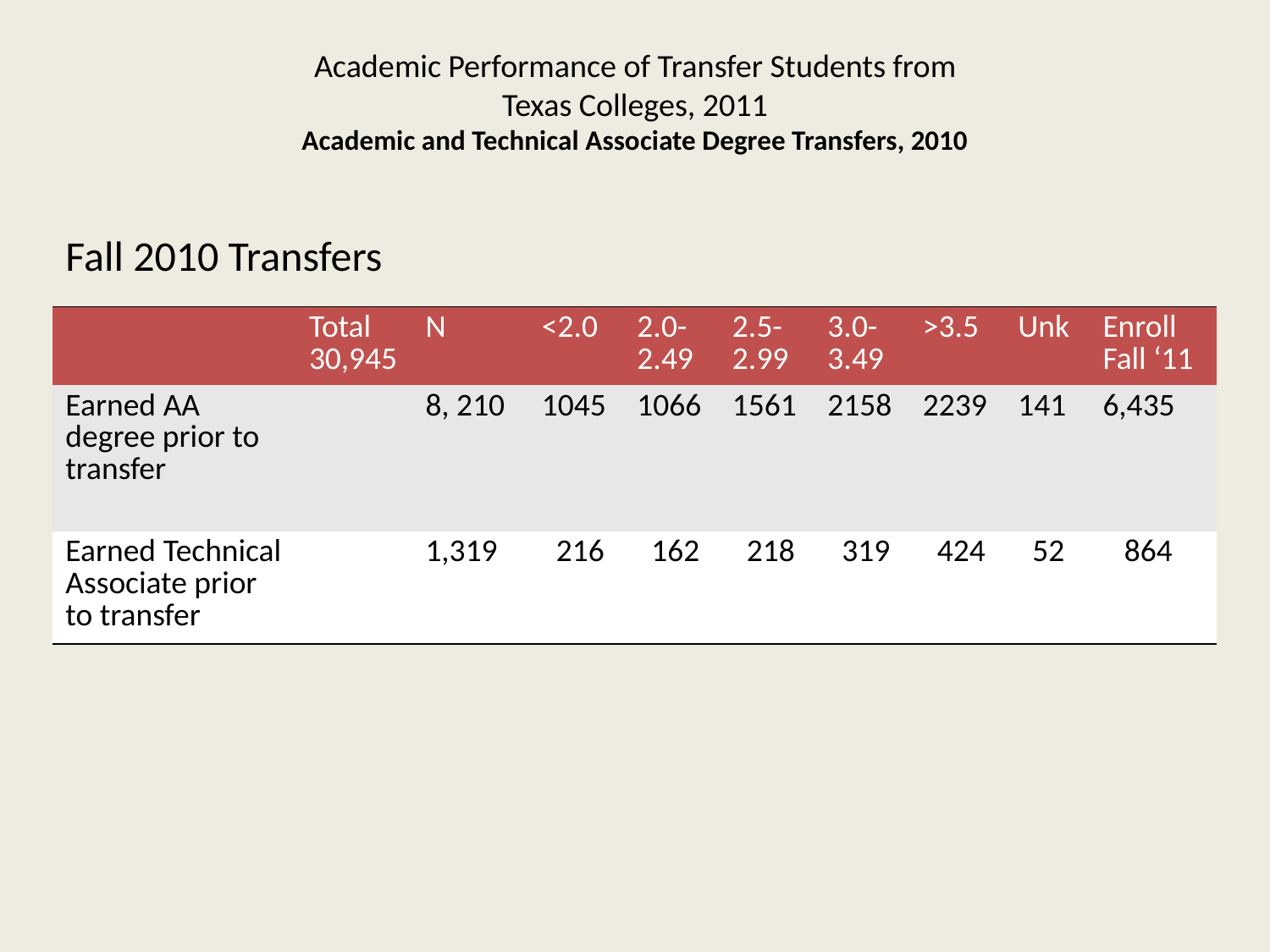

# Academic Performance of Transfer Students from Texas Colleges, 2011 Academic and Technical Associate Degree Transfers, 2010
Fall 2010 Transfers
|  | Total 30,945 | N | <2.0 | 2.0-2.49 | 2.5-2.99 | 3.0-3.49 | >3.5 | Unk | Enroll Fall ‘11 |
| --- | --- | --- | --- | --- | --- | --- | --- | --- | --- |
| Earned AA degree prior to transfer |  | 8, 210 | 1045 | 1066 | 1561 | 2158 | 2239 | 141 | 6,435 |
| Earned Technical Associate prior to transfer |  | 1,319 | 216 | 162 | 218 | 319 | 424 | 52 | 864 |